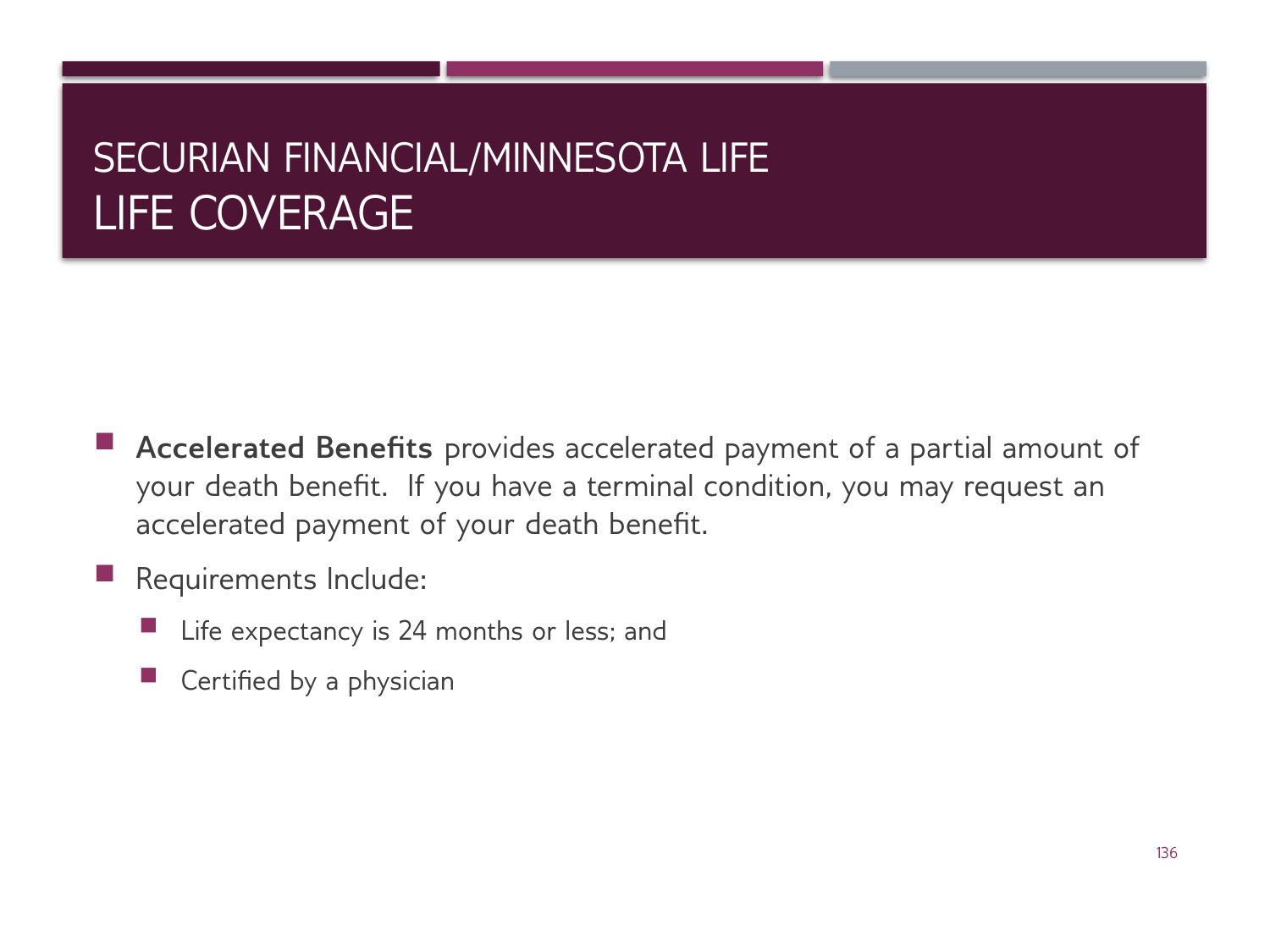

# Securian Financial/Minnesota Life Life Coverage
Accelerated Benefits provides accelerated payment of a partial amount of your death benefit.  If you have a terminal condition, you may request an accelerated payment of your death benefit.
Requirements Include:
Life expectancy is 24 months or less; and
Certified by a physician
136